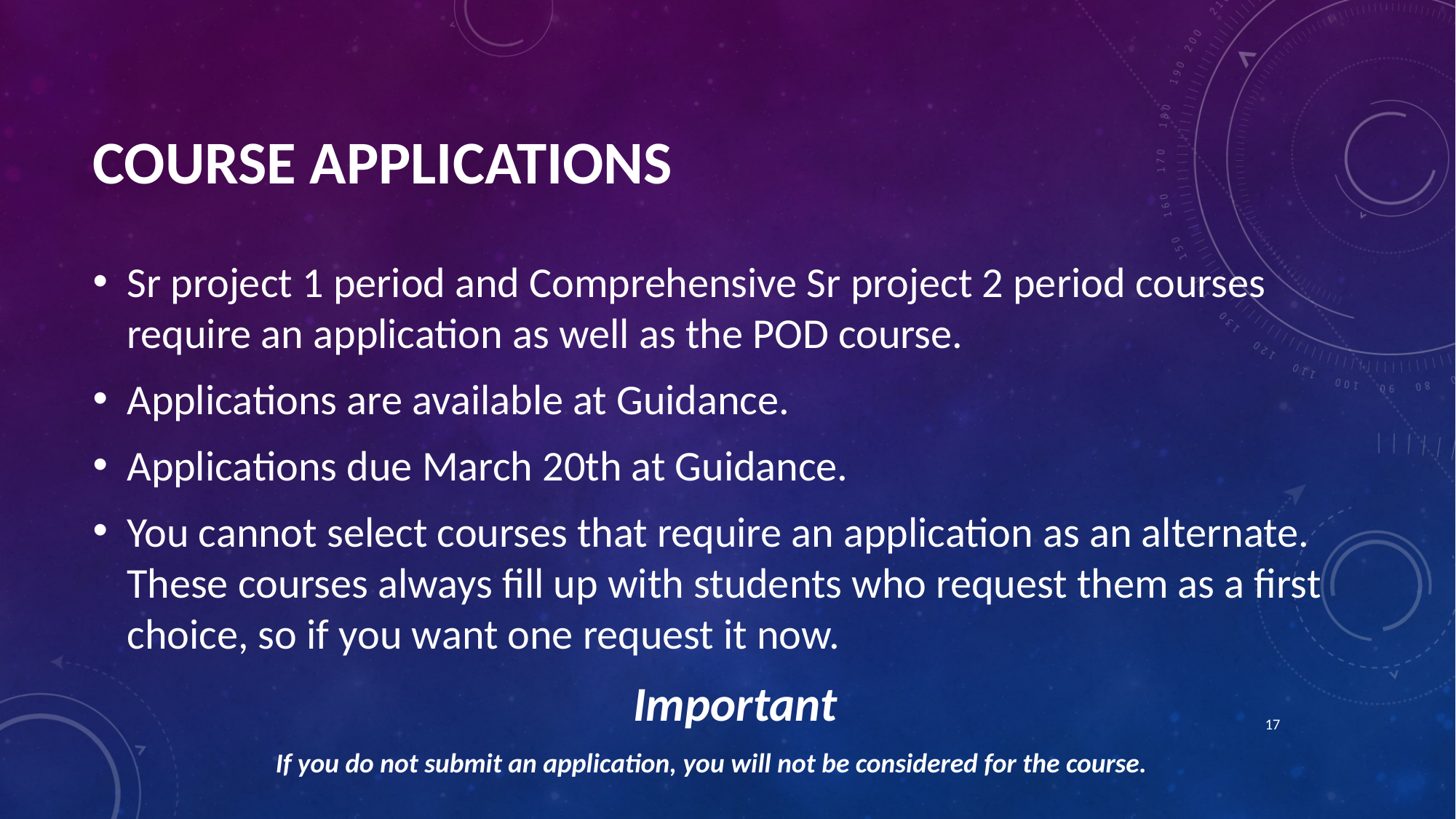

# Course Applications

Sr project 1 period and Comprehensive Sr project 2 period courses require an application as well as the POD course.
Applications are available at Guidance.
Applications due March 20th at Guidance.
You cannot select courses that require an application as an alternate. These courses always fill up with students who request them as a first choice, so if you want one request it now.
	Important
If you do not submit an application, you will not be considered for the course.
17